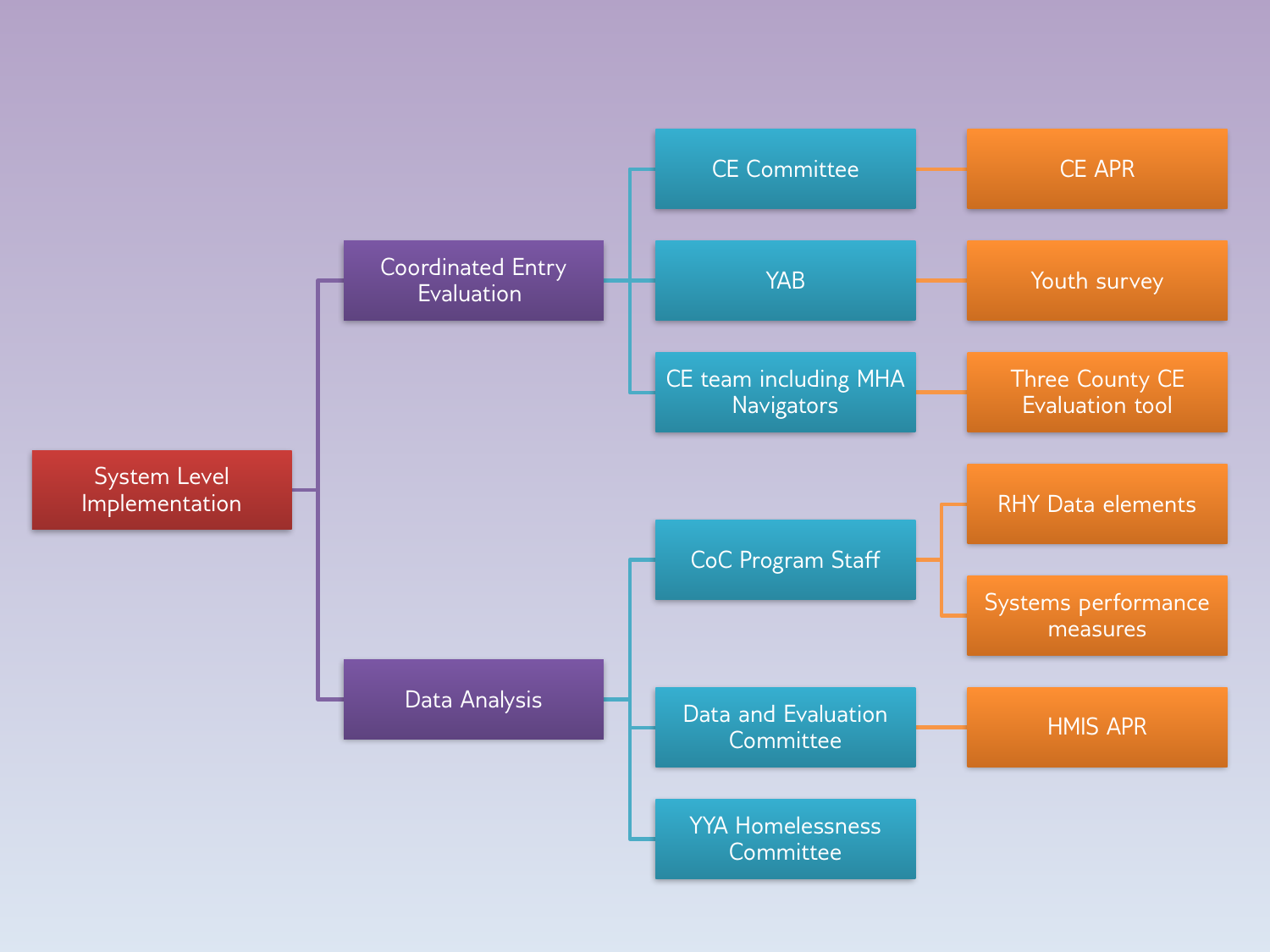

System Level Implementation
Coordinated Entry Evaluation
CE Committee
CE APR
YAB
Youth survey
CE team including MHA Navigators
Three County CE Evaluation tool
Data Analysis
CoC Program Staff
RHY Data elements
Systems performance measures
Data and Evaluation Committee
HMIS APR
YYA Homelessness Committee